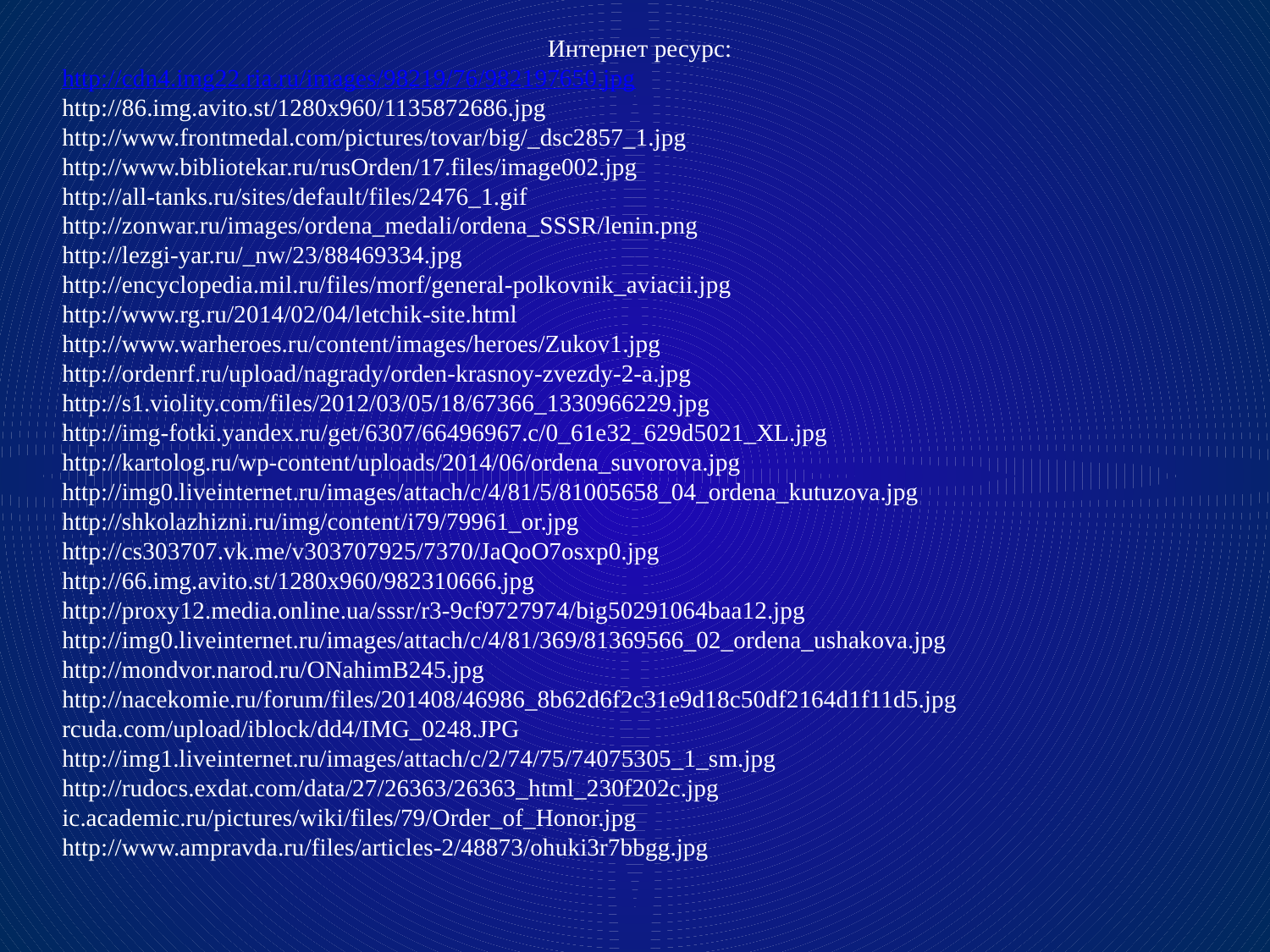

Интернет ресурс:
http://cdn4.img22.ria.ru/images/98219/76/982197650.jpg
http://86.img.avito.st/1280x960/1135872686.jpg
http://www.frontmedal.com/pictures/tovar/big/_dsc2857_1.jpg
http://www.bibliotekar.ru/rusOrden/17.files/image002.jpg
http://all-tanks.ru/sites/default/files/2476_1.gif
http://zonwar.ru/images/ordena_medali/ordena_SSSR/lenin.png
http://lezgi-yar.ru/_nw/23/88469334.jpg
http://encyclopedia.mil.ru/files/morf/general-polkovnik_aviacii.jpg
http://www.rg.ru/2014/02/04/letchik-site.html
http://www.warheroes.ru/content/images/heroes/Zukov1.jpg
http://ordenrf.ru/upload/nagrady/orden-krasnoy-zvezdy-2-a.jpg
http://s1.violity.com/files/2012/03/05/18/67366_1330966229.jpg
http://img-fotki.yandex.ru/get/6307/66496967.c/0_61e32_629d5021_XL.jpg
http://kartolog.ru/wp-content/uploads/2014/06/ordena_suvorova.jpg
http://img0.liveinternet.ru/images/attach/c/4/81/5/81005658_04_ordena_kutuzova.jpg
http://shkolazhizni.ru/img/content/i79/79961_or.jpg
http://cs303707.vk.me/v303707925/7370/JaQoO7osxp0.jpg
http://66.img.avito.st/1280x960/982310666.jpg
http://proxy12.media.online.ua/sssr/r3-9cf9727974/big50291064baa12.jpg
http://img0.liveinternet.ru/images/attach/c/4/81/369/81369566_02_ordena_ushakova.jpg
http://mondvor.narod.ru/ONahimB245.jpg
http://nacekomie.ru/forum/files/201408/46986_8b62d6f2c31e9d18c50df2164d1f11d5.jpg
rcuda.com/upload/iblock/dd4/IMG_0248.JPG
http://img1.liveinternet.ru/images/attach/c/2/74/75/74075305_1_sm.jpg
http://rudocs.exdat.com/data/27/26363/26363_html_230f202c.jpg
ic.academic.ru/pictures/wiki/files/79/Order_of_Honor.jpg
http://www.ampravda.ru/files/articles-2/48873/ohuki3r7bbgg.jpg